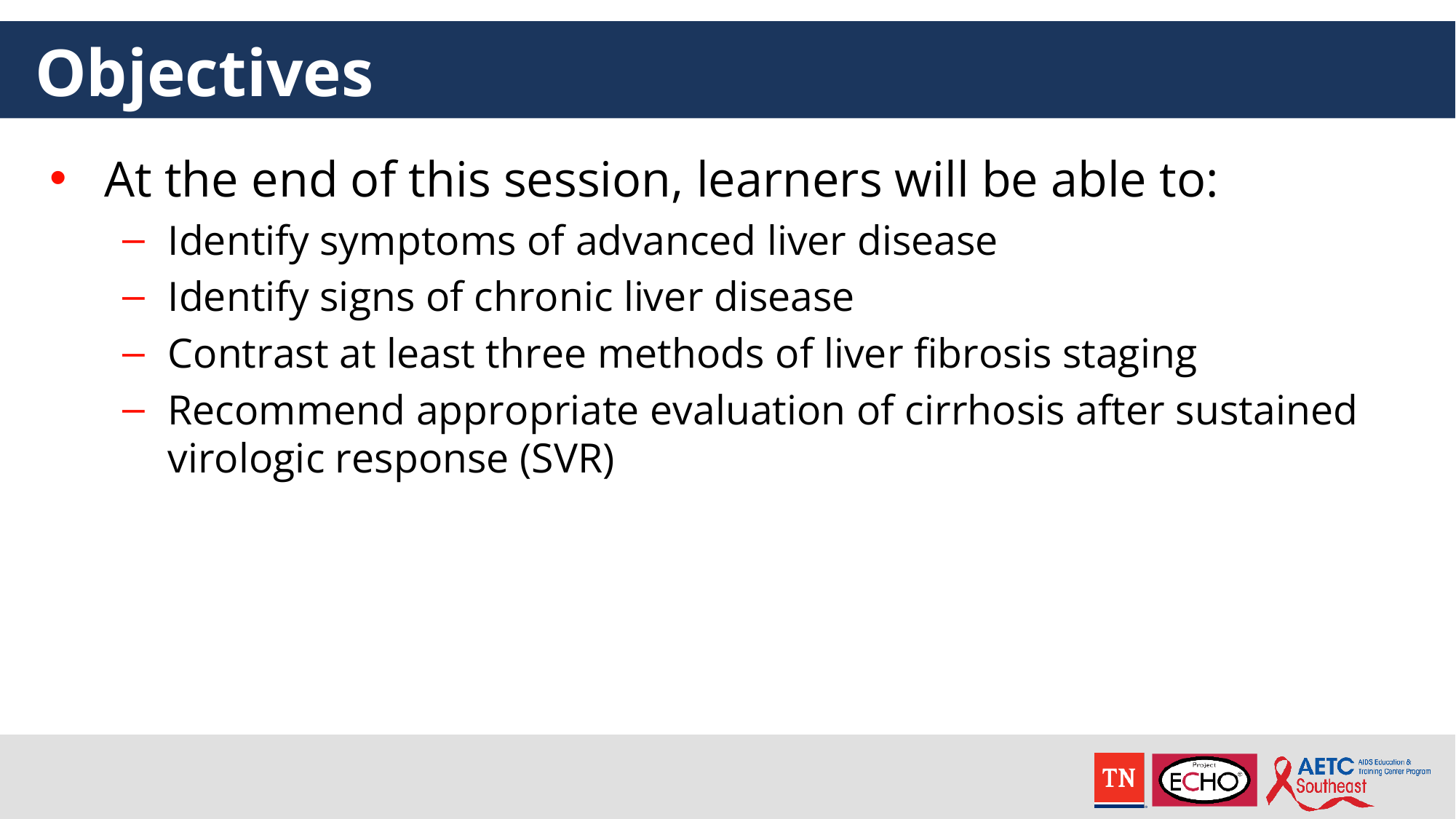

# Objectives
At the end of this session, learners will be able to:
Identify symptoms of advanced liver disease
Identify signs of chronic liver disease
Contrast at least three methods of liver fibrosis staging
Recommend appropriate evaluation of cirrhosis after sustained virologic response (SVR)